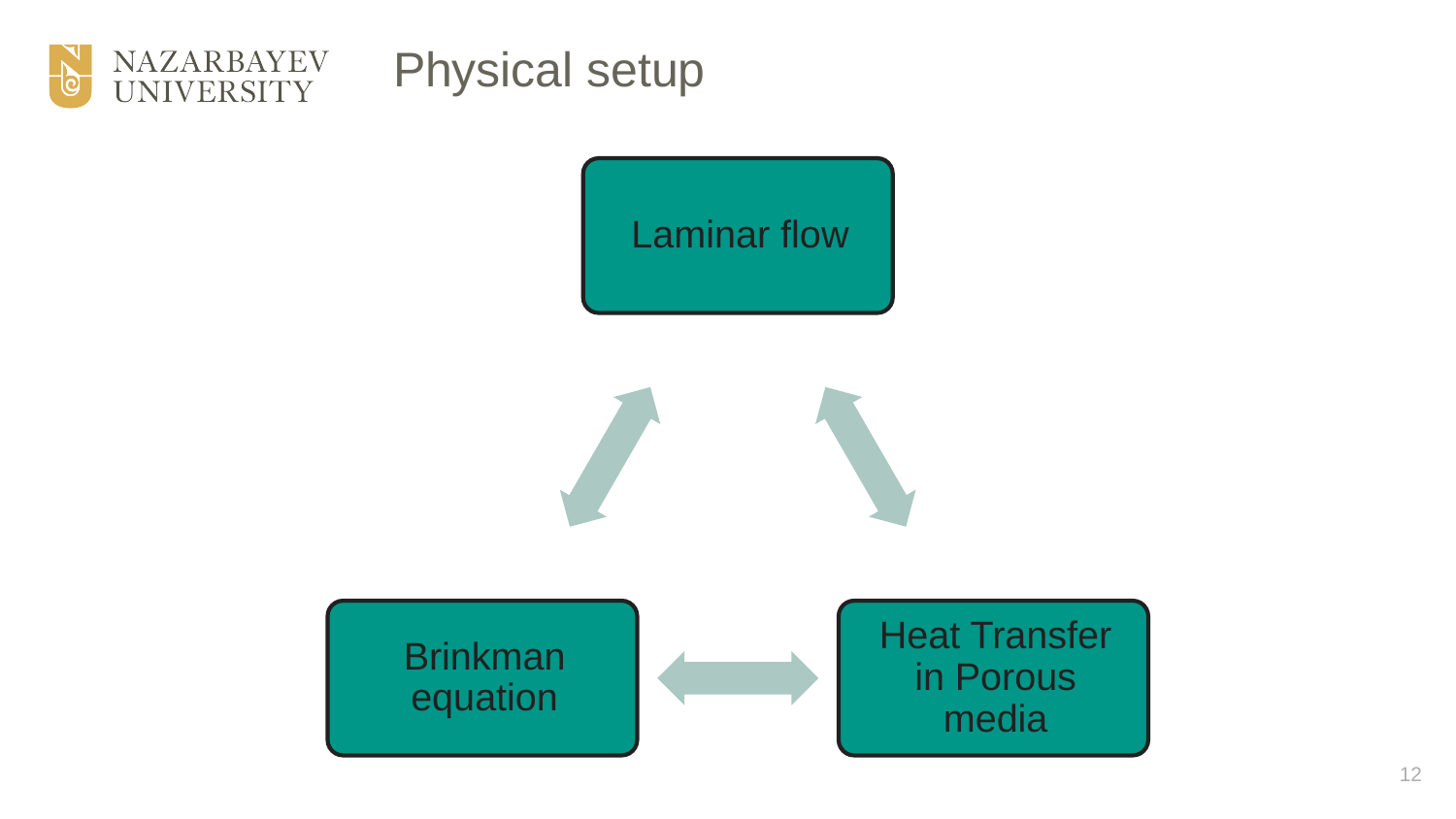

# Physical setup
Laminar flow

Heat Transfer in Porous media

Brinkman equation

12